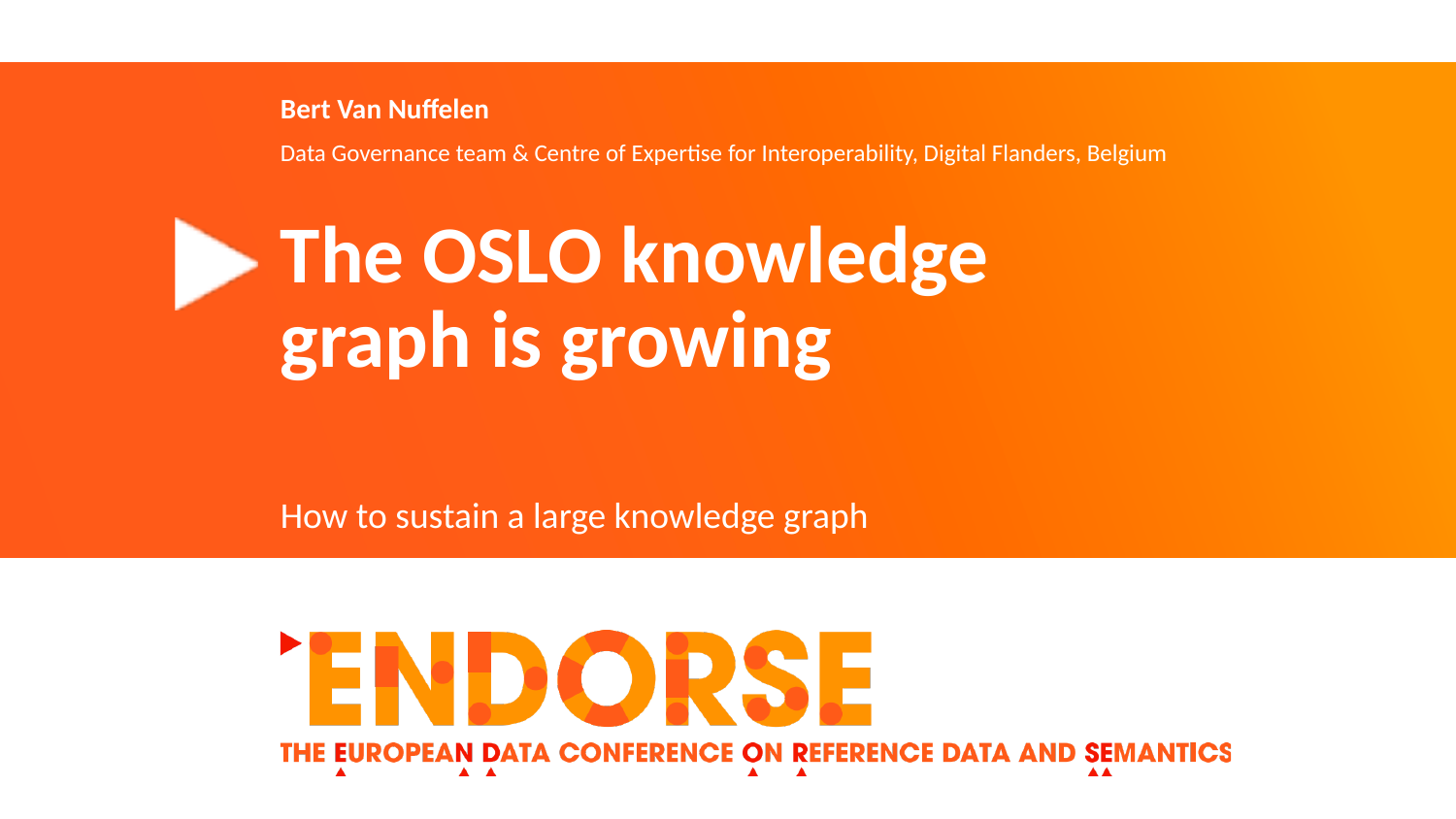

# Bert Van Nuffelen
Data Governance team & Centre of Expertise for Interoperability, Digital Flanders, Belgium
The OSLO knowledge graph is growing
How to sustain a large knowledge graph